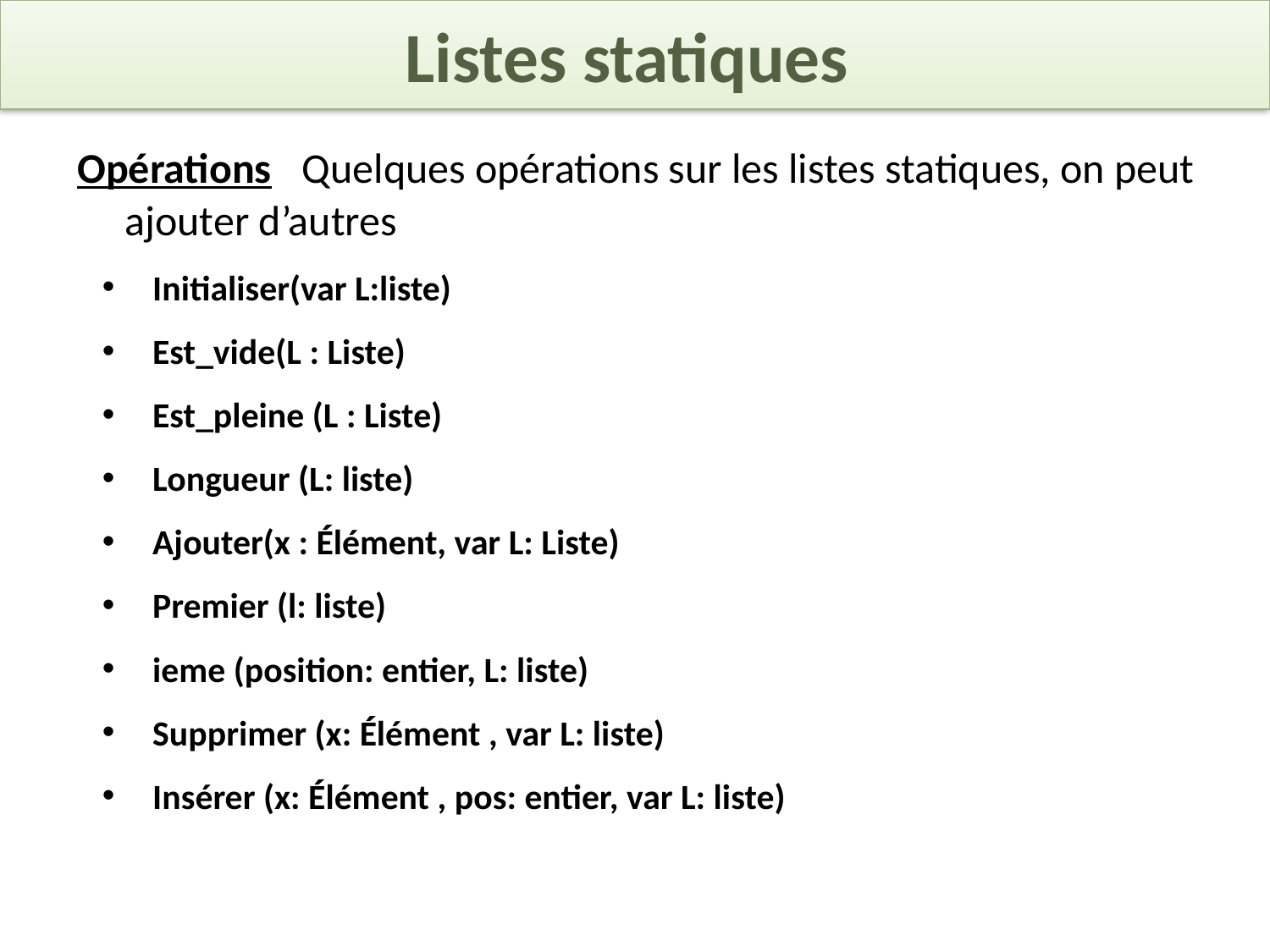

# Listes statiques
Opérations   Quelques opérations sur les listes statiques, on peut ajouter d’autres
Initialiser(var L:liste)
Est_vide(L : Liste)
Est_pleine (L : Liste)
Longueur (L: liste)
Ajouter(x : Élément, var L: Liste)
Premier (l: liste)
ieme (position: entier, L: liste)
Supprimer (x: Élément , var L: liste)
Insérer (x: Élément , pos: entier, var L: liste)